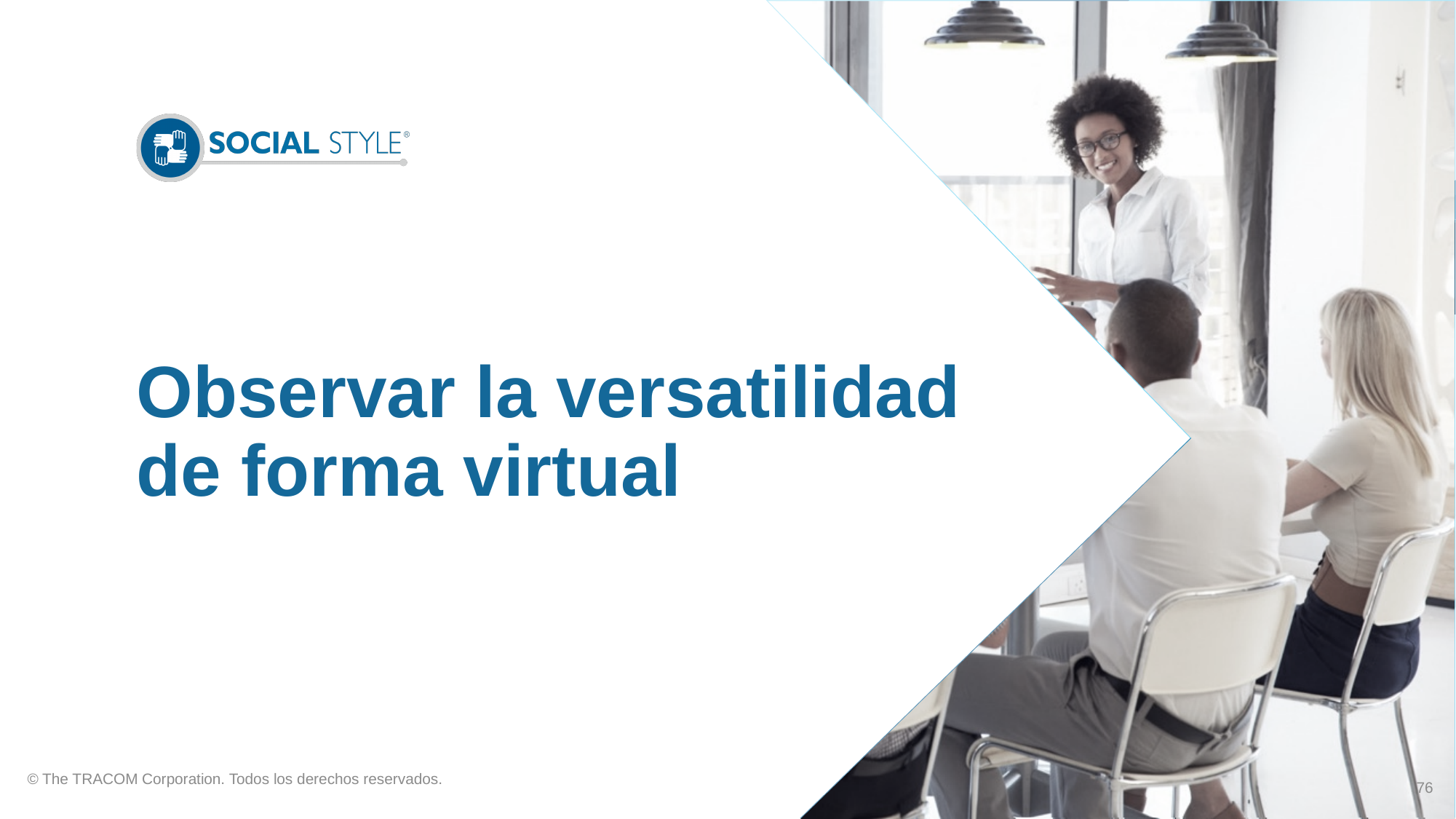

# Observar la versatilidad de forma virtual
© The TRACOM Corporation. Todos los derechos reservados.
76